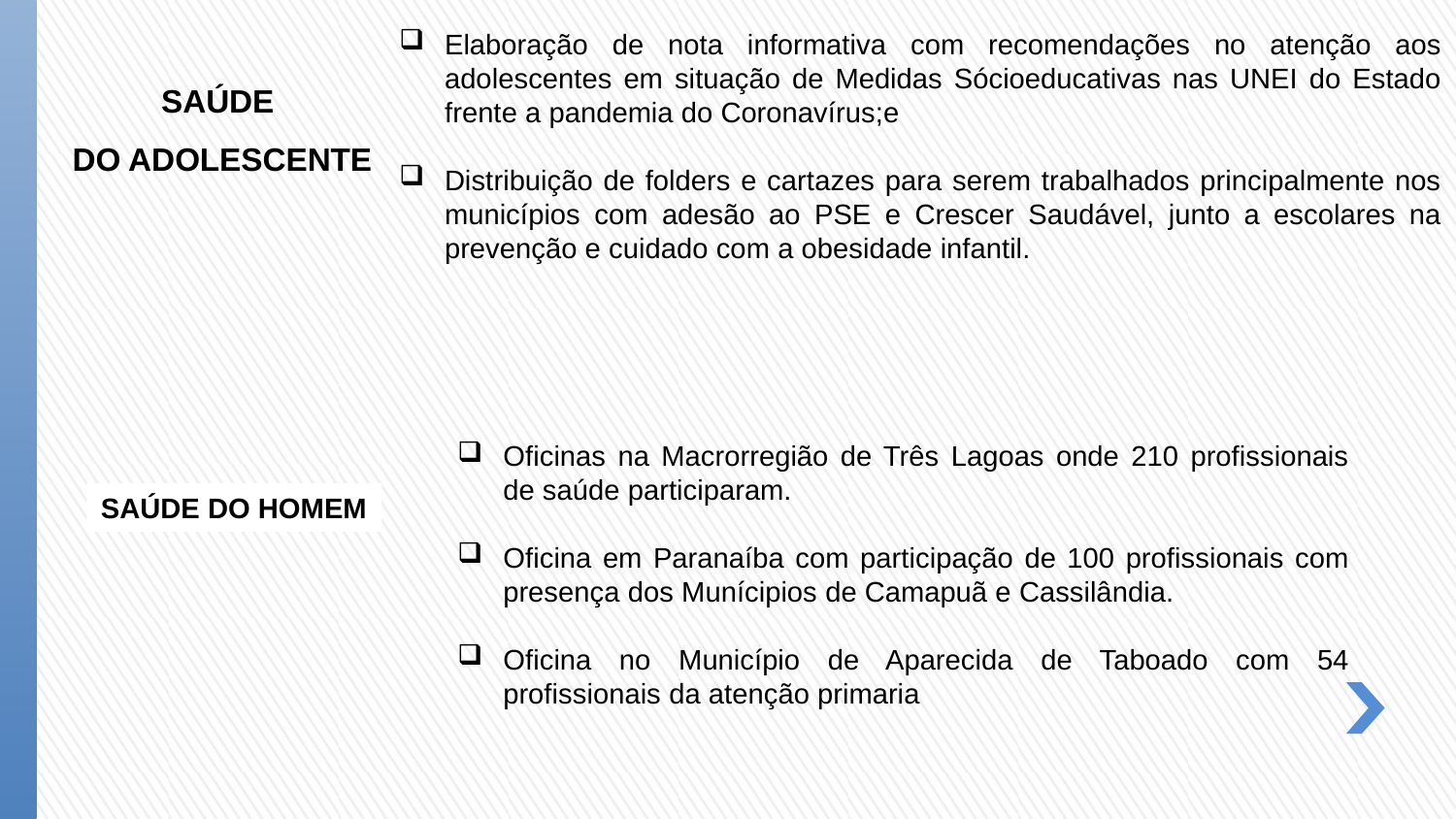

Elaboração de nota informativa com recomendações no atenção aos adolescentes em situação de Medidas Sócioeducativas nas UNEI do Estado frente a pandemia do Coronavírus;e

Distribuição de folders e cartazes para serem trabalhados principalmente nos municípios com adesão ao PSE e Crescer Saudável, junto a escolares na prevenção e cuidado com a obesidade infantil.
SAÚDE
 DO ADOLESCENTE
Oficinas na Macrorregião de Três Lagoas onde 210 profissionais de saúde participaram.

Oficina em Paranaíba com participação de 100 profissionais com presença dos Munícipios de Camapuã e Cassilândia.

Oficina no Município de Aparecida de Taboado com 54 profissionais da atenção primaria
SAÚDE DO HOMEM